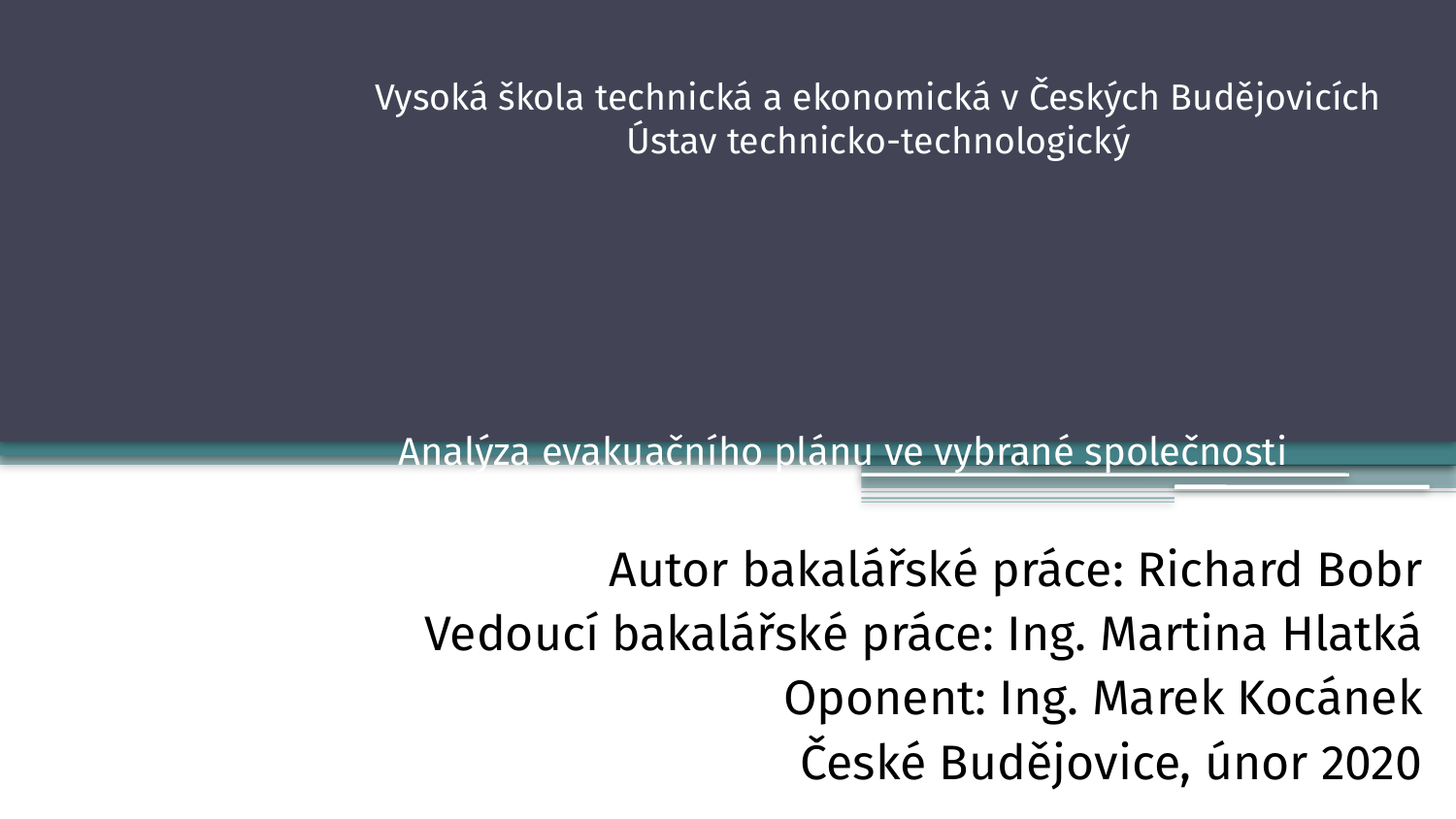

Vysoká škola technická a ekonomická v Českých Budějovicích
Ústav technicko-technologický
# Analýza evakuačního plánu ve vybrané společnosti
Autor bakalářské práce: Richard Bobr
Vedoucí bakalářské práce: Ing. Martina Hlatká
Oponent: Ing. Marek Kocánek
České Budějovice, únor 2020